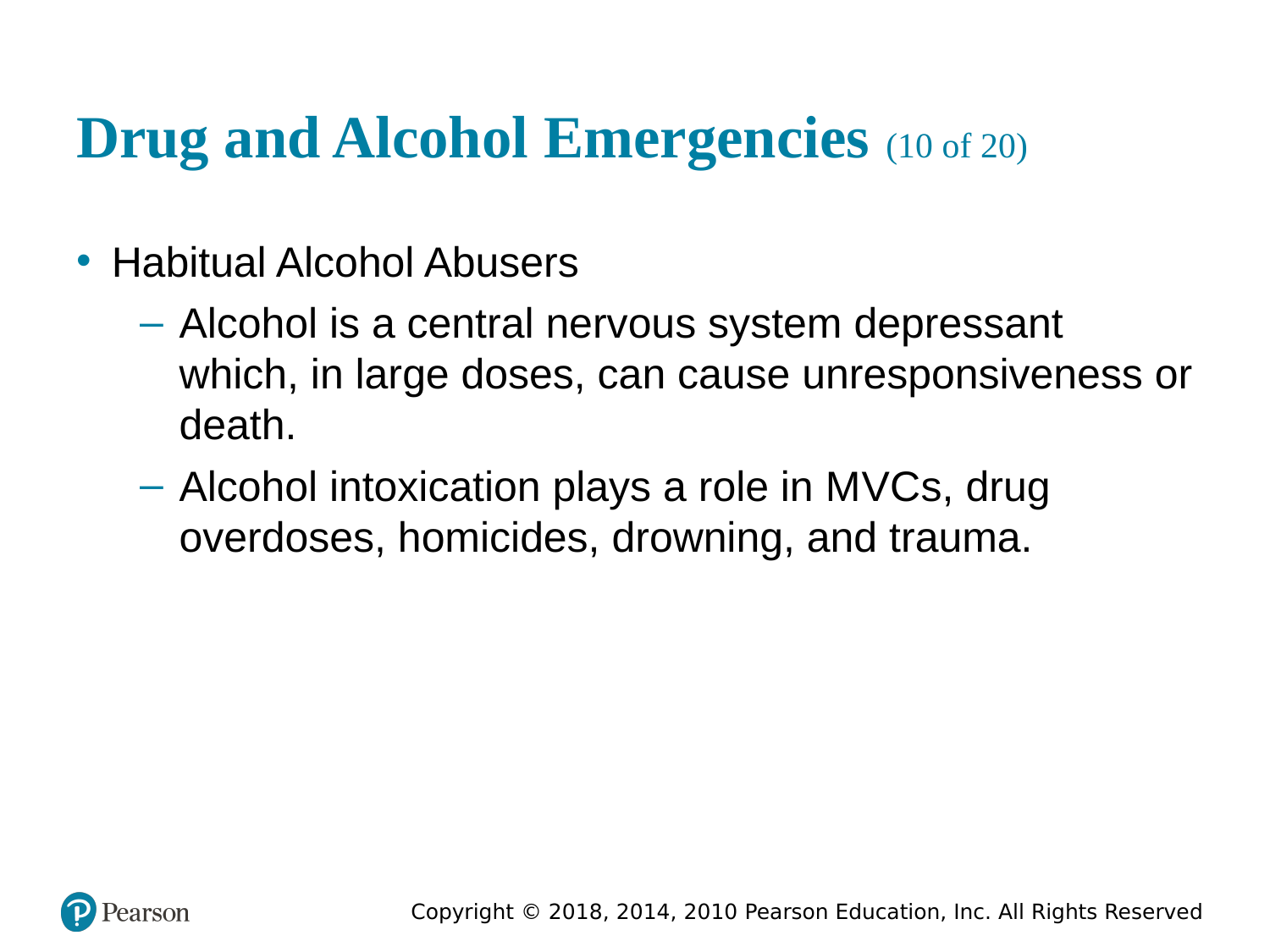

# Drug and Alcohol Emergencies (10 of 20)
Habitual Alcohol Abusers
Alcohol is a central nervous system depressant which, in large doses, can cause unresponsiveness or death.
Alcohol intoxication plays a role in M V C s, drug overdoses, homicides, drowning, and trauma.